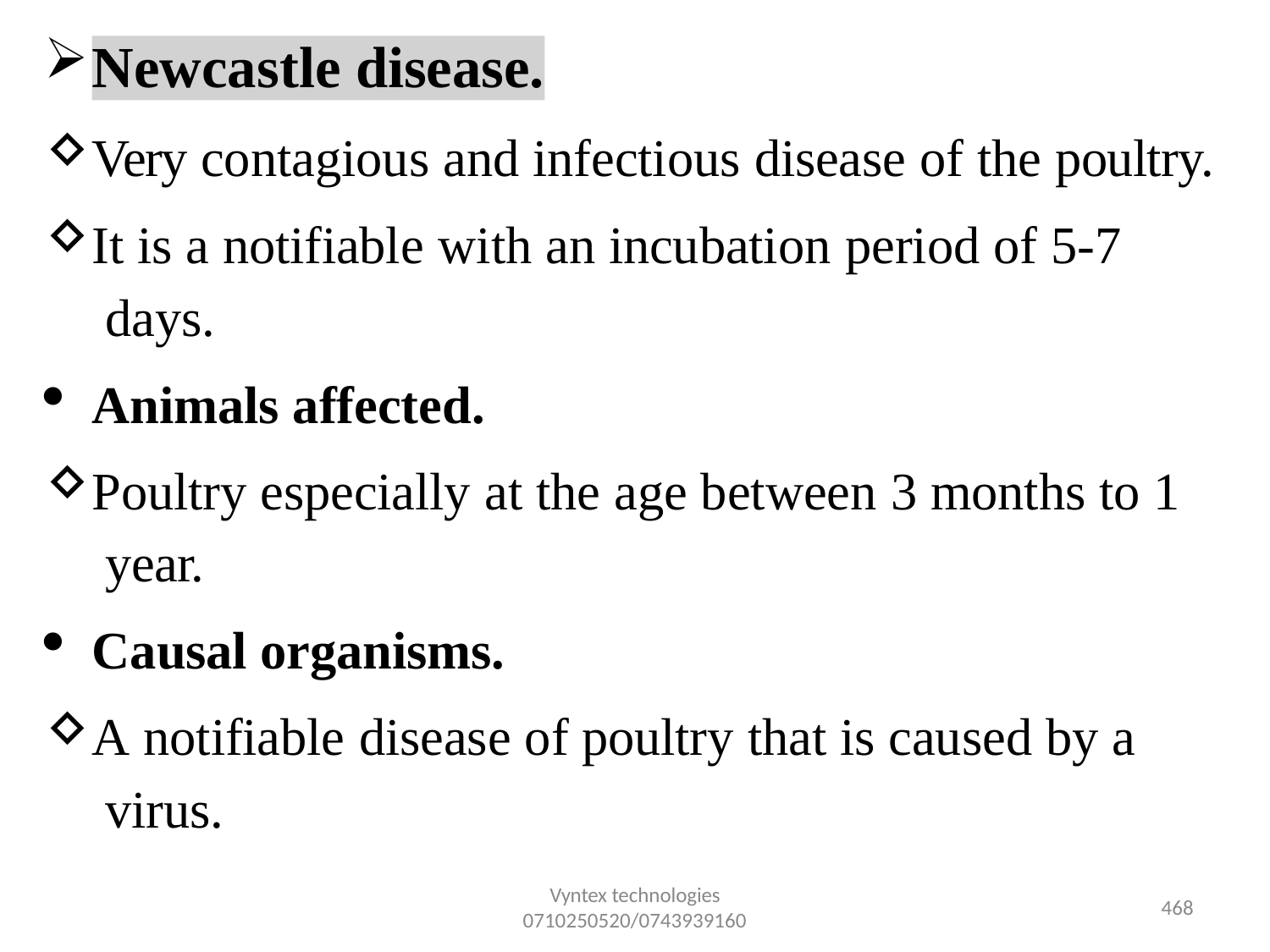

Newcastle disease.
Very contagious and infectious disease of the poultry.
It is a notifiable with an incubation period of 5-7  days.
Animals affected.
Poultry especially at the age between 3 months to 1  year.
Causal organisms.
A notifiable disease of poultry that is caused by a  virus.

Vyntex technologies
0710250520/0743939160
468